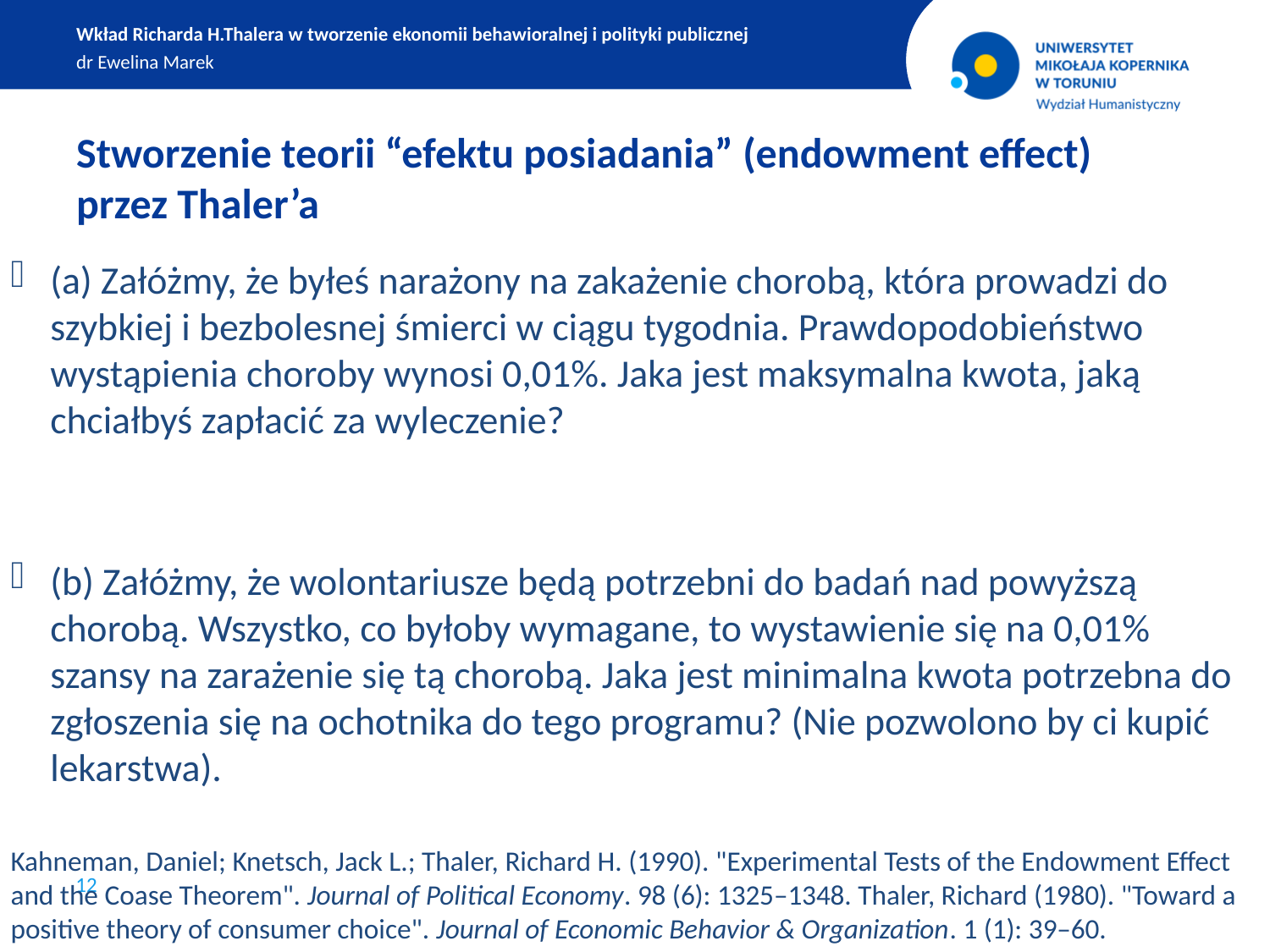

Wkład Richarda H.Thalera w tworzenie ekonomii behawioralnej i polityki publicznej
dr Ewelina Marek

Stworzenie teorii “efektu posiadania” (endowment effect) przez Thaler’a
(a) Załóżmy, że byłeś narażony na zakażenie chorobą, która prowadzi do szybkiej i bezbolesnej śmierci w ciągu tygodnia. Prawdopodobieństwo wystąpienia choroby wynosi 0,01%. Jaka jest maksymalna kwota, jaką chciałbyś zapłacić za wyleczenie?

(b) Załóżmy, że wolontariusze będą potrzebni do badań nad powyższą chorobą. Wszystko, co byłoby wymagane, to wystawienie się na 0,01% szansy na zarażenie się tą chorobą. Jaka jest minimalna kwota potrzebna do zgłoszenia się na ochotnika do tego programu? (Nie pozwolono by ci kupić lekarstwa).

Kahneman, Daniel; Knetsch, Jack L.; Thaler, Richard H. (1990). "Experimental Tests of the Endowment Effect and the Coase Theorem". Journal of Political Economy. 98 (6): 1325–1348. Thaler, Richard (1980). "Toward a positive theory of consumer choice". Journal of Economic Behavior & Organization. 1 (1): 39–60.